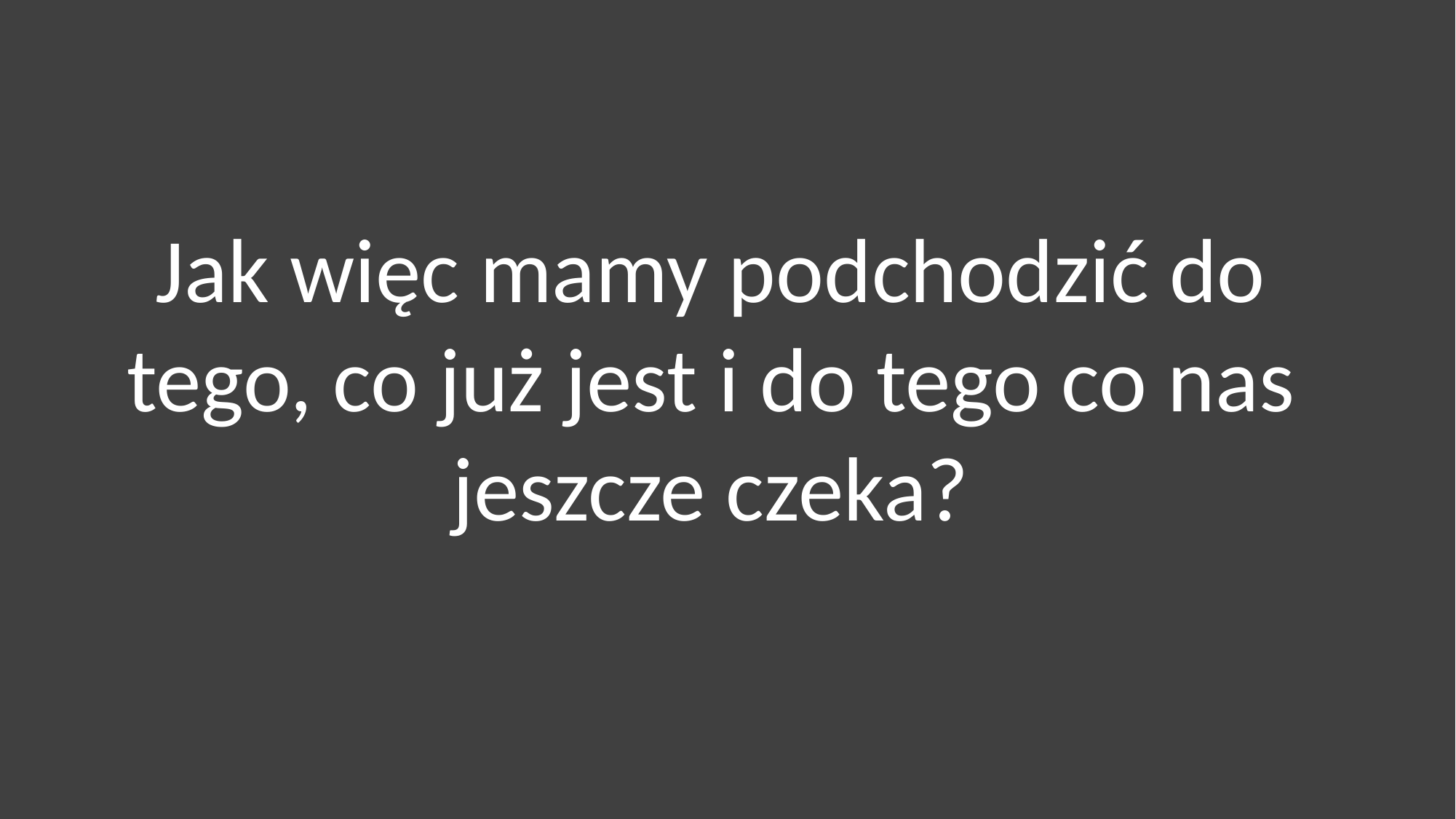

Jak więc mamy podchodzić do tego, co już jest i do tego co nas jeszcze czeka?